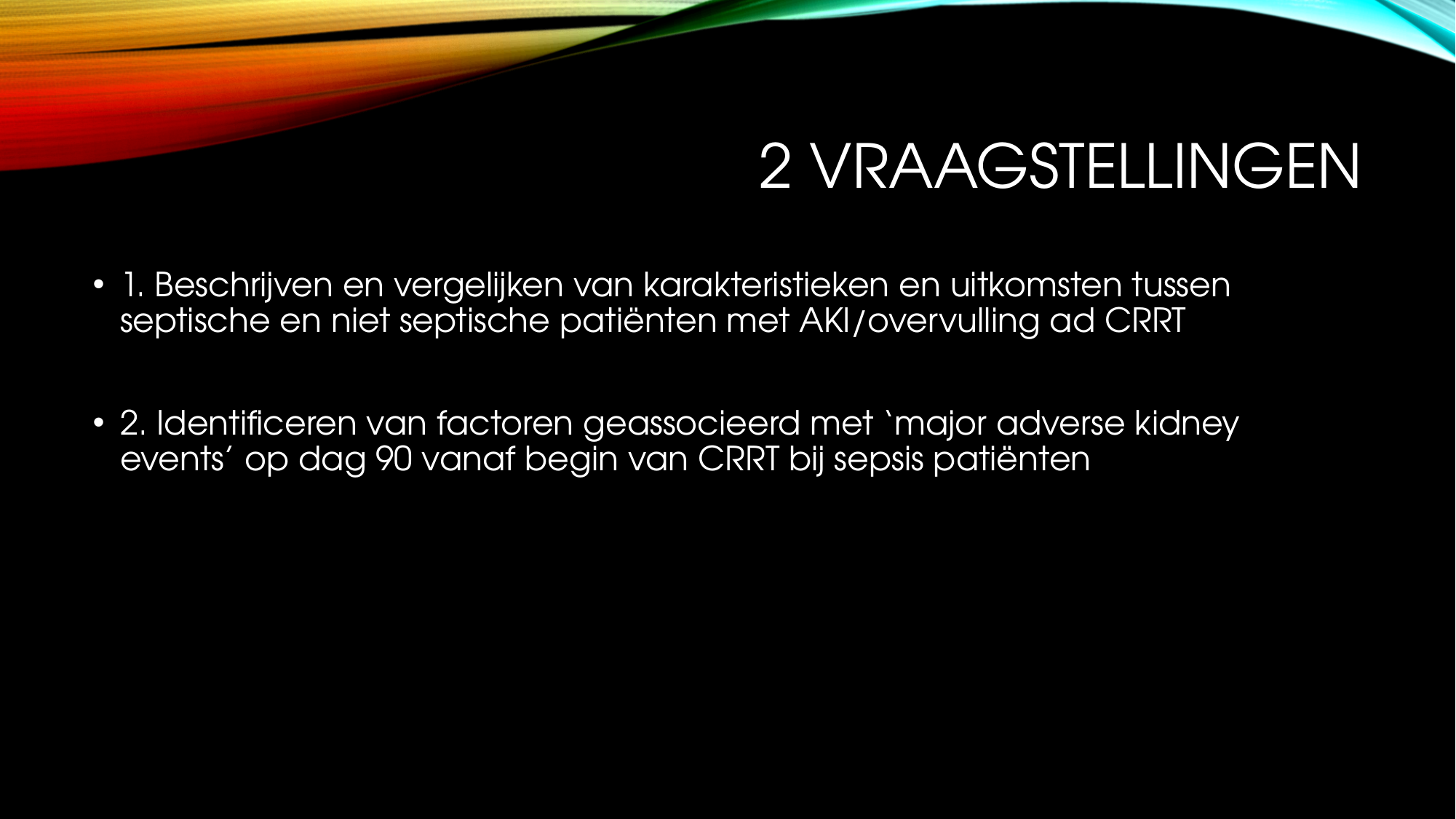

# 2 vraagstellingen
1. Beschrijven en vergelijken van karakteristieken en uitkomsten tussen septische en niet septische patiënten met AKI/overvulling ad CRRT

2. Identificeren van factoren geassocieerd met ‘major adverse kidney events’ op dag 90 vanaf begin van CRRT bij sepsis patiënten